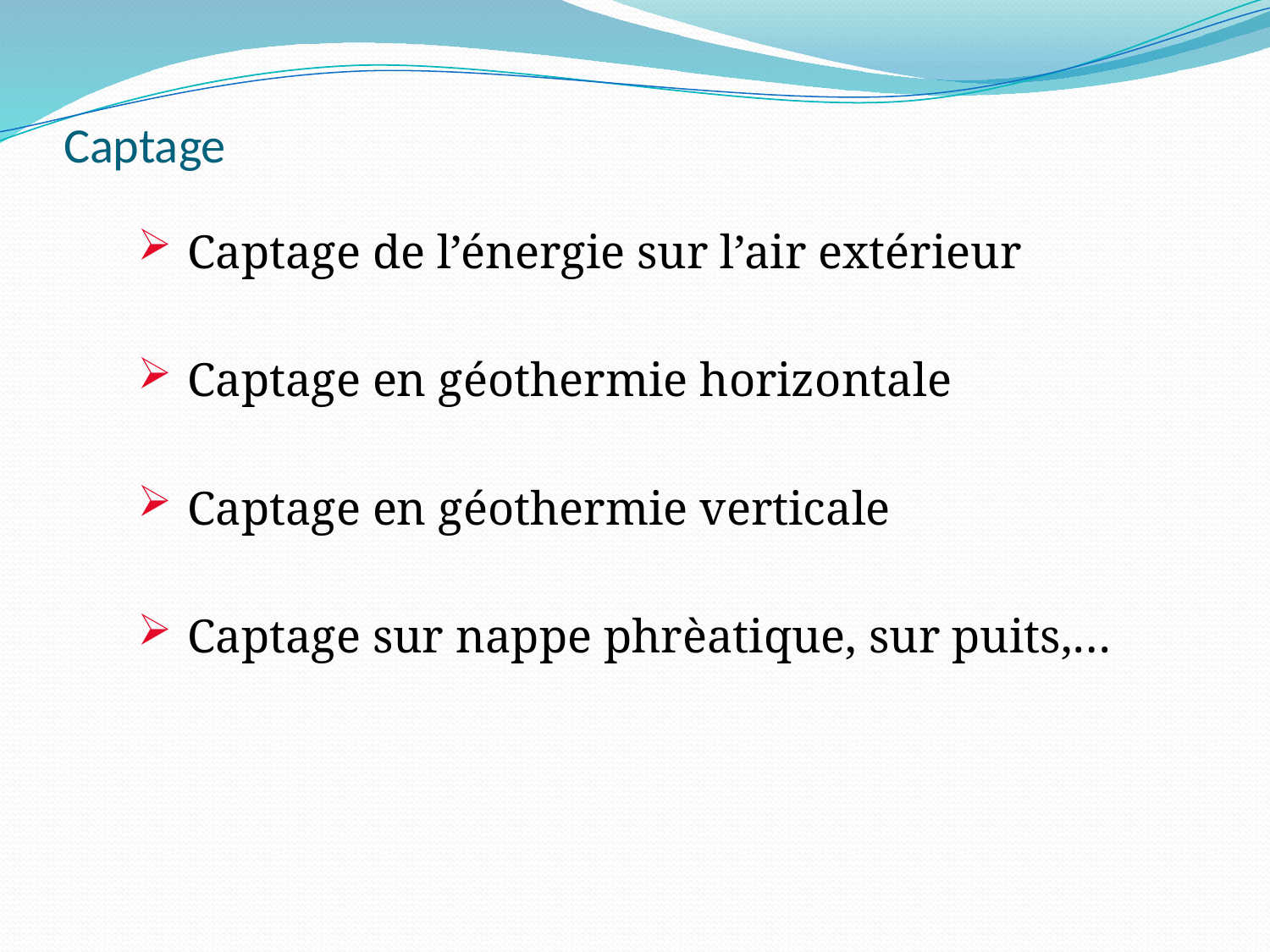

Captage
 Captage de l’énergie sur l’air extérieur

 Captage en géothermie horizontale

 Captage en géothermie verticale

 Captage sur nappe phrèatique, sur puits,…